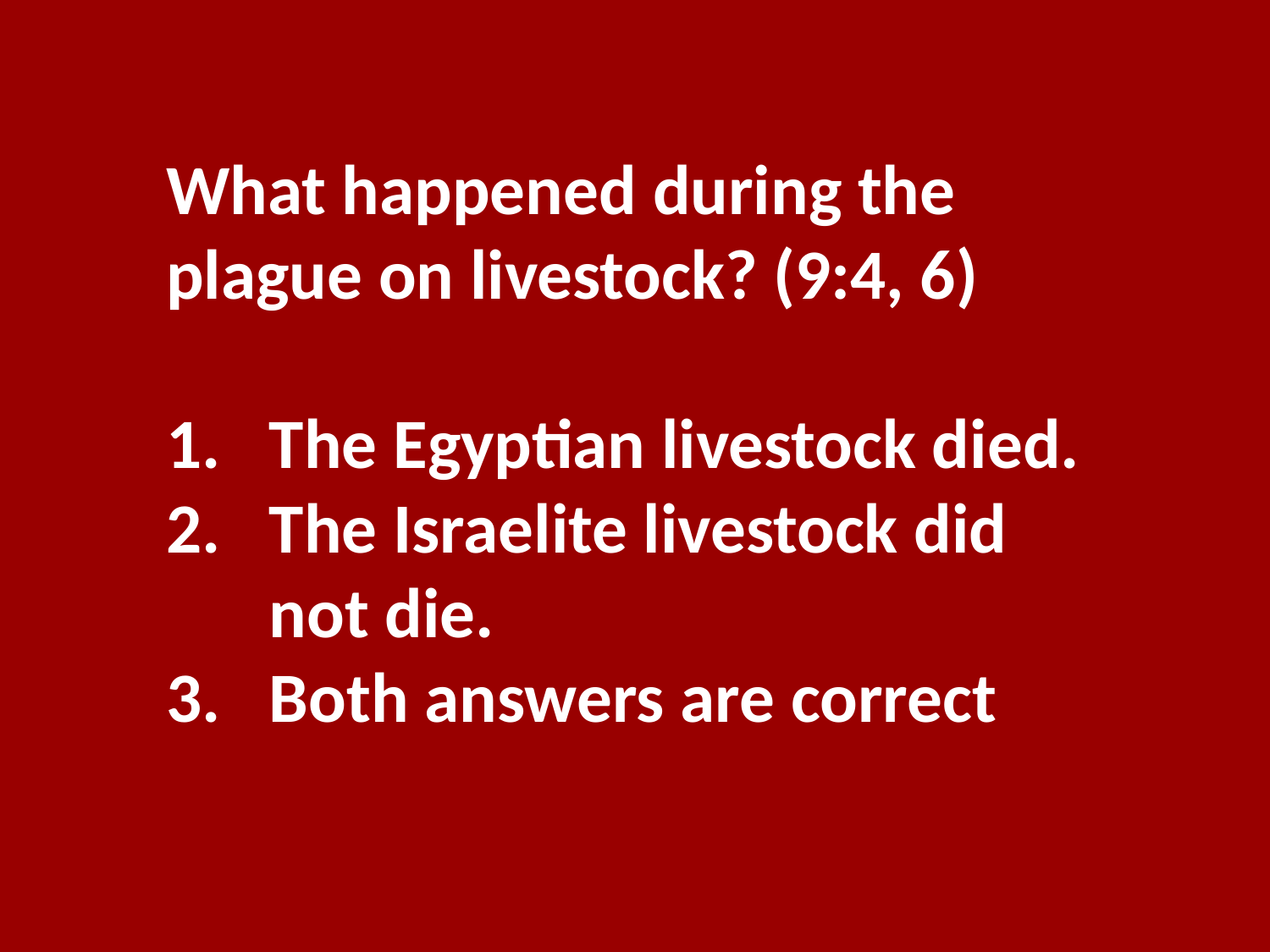

What happened during the plague on livestock? (9:4, 6)

The Egyptian livestock died.
The Israelite livestock did not die.
Both answers are correct